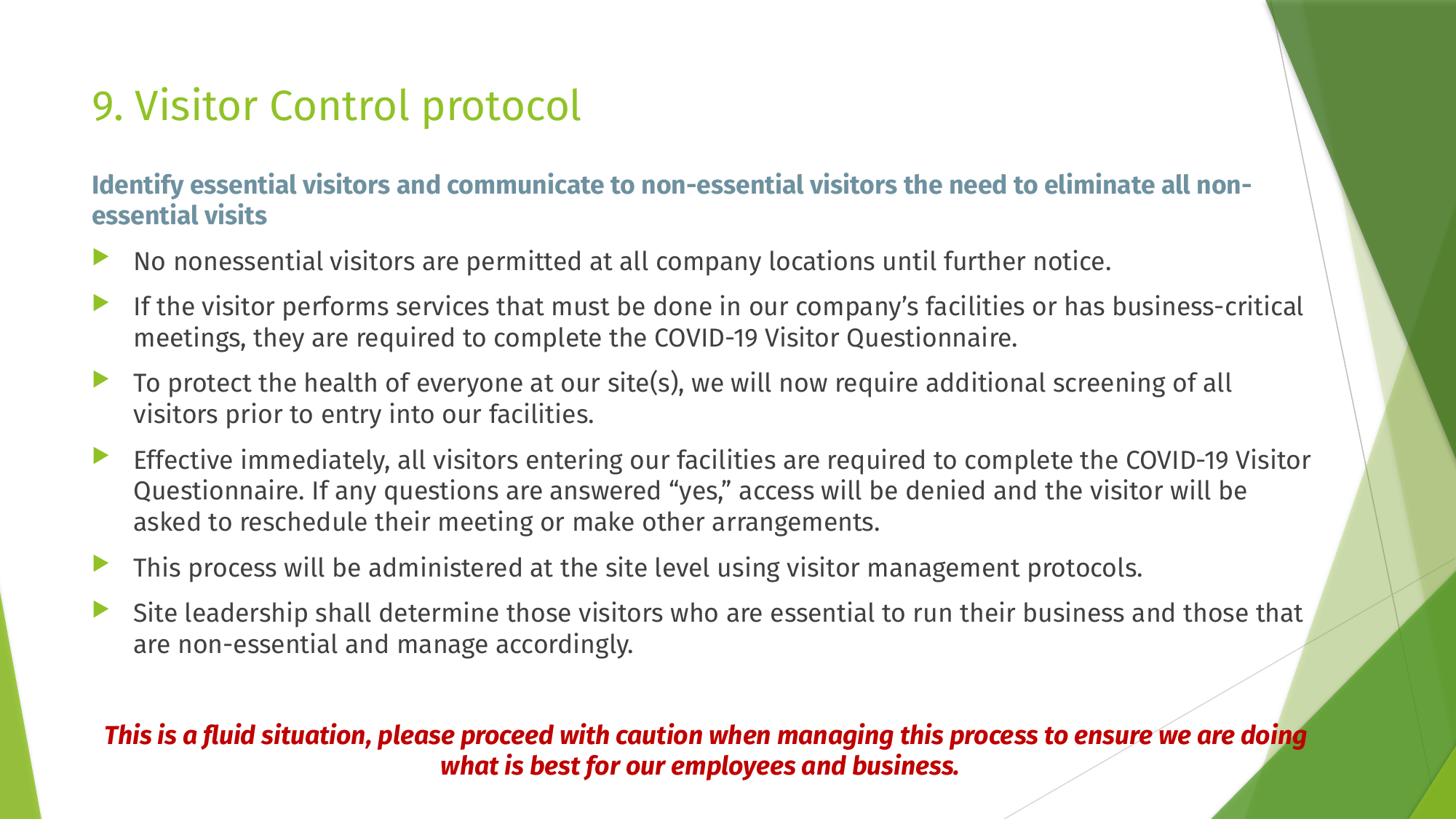

# 9. Visitor Control protocol
Identify essential visitors and communicate to non-essential visitors the need to eliminate all non-essential visits
No nonessential visitors are permitted at all company locations until further notice.
If the visitor performs services that must be done in our company’s facilities or has business-critical meetings, they are required to complete the COVID-19 Visitor Questionnaire.
To protect the health of everyone at our site(s), we will now require additional screening of all visitors prior to entry into our facilities.
Effective immediately, all visitors entering our facilities are required to complete the COVID-19 Visitor Questionnaire. If any questions are answered “yes,” access will be denied and the visitor will be asked to reschedule their meeting or make other arrangements.
This process will be administered at the site level using visitor management protocols.
Site leadership shall determine those visitors who are essential to run their business and those that are non-essential and manage accordingly.

This is a fluid situation, please proceed with caution when managing this process to ensure we are doing what is best for our employees and business.